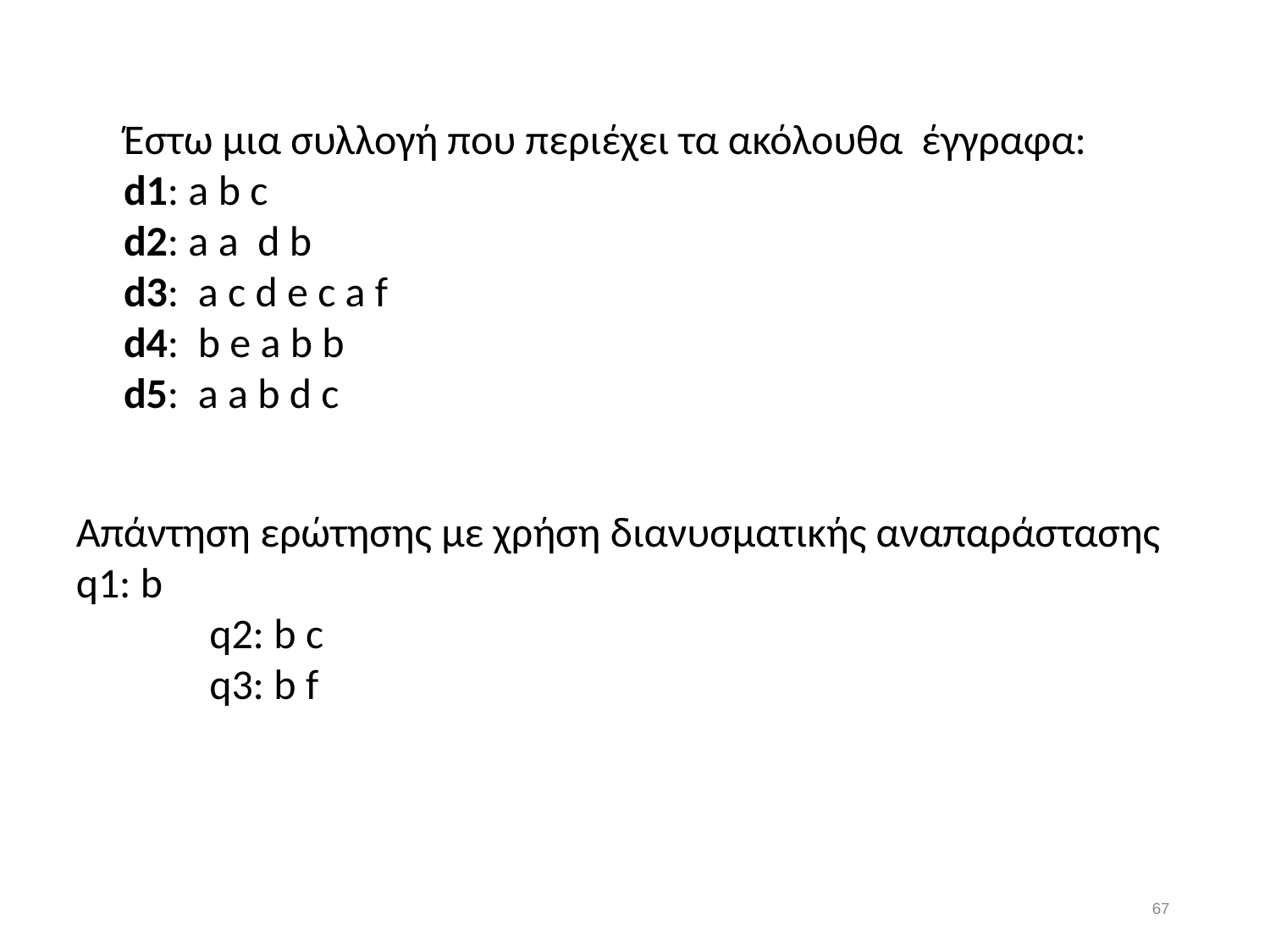

Έστω μια συλλογή που περιέχει τα ακόλουθα  έγγραφα:
d1: a b c
d2: a a  d b
d3:  a c d e c a f
d4:  b e a b b
d5:  a a b d c
Απάντηση ερώτησης με χρήση διανυσματικής αναπαράστασης 	q1: b
              q2: b c
              q3: b f
67